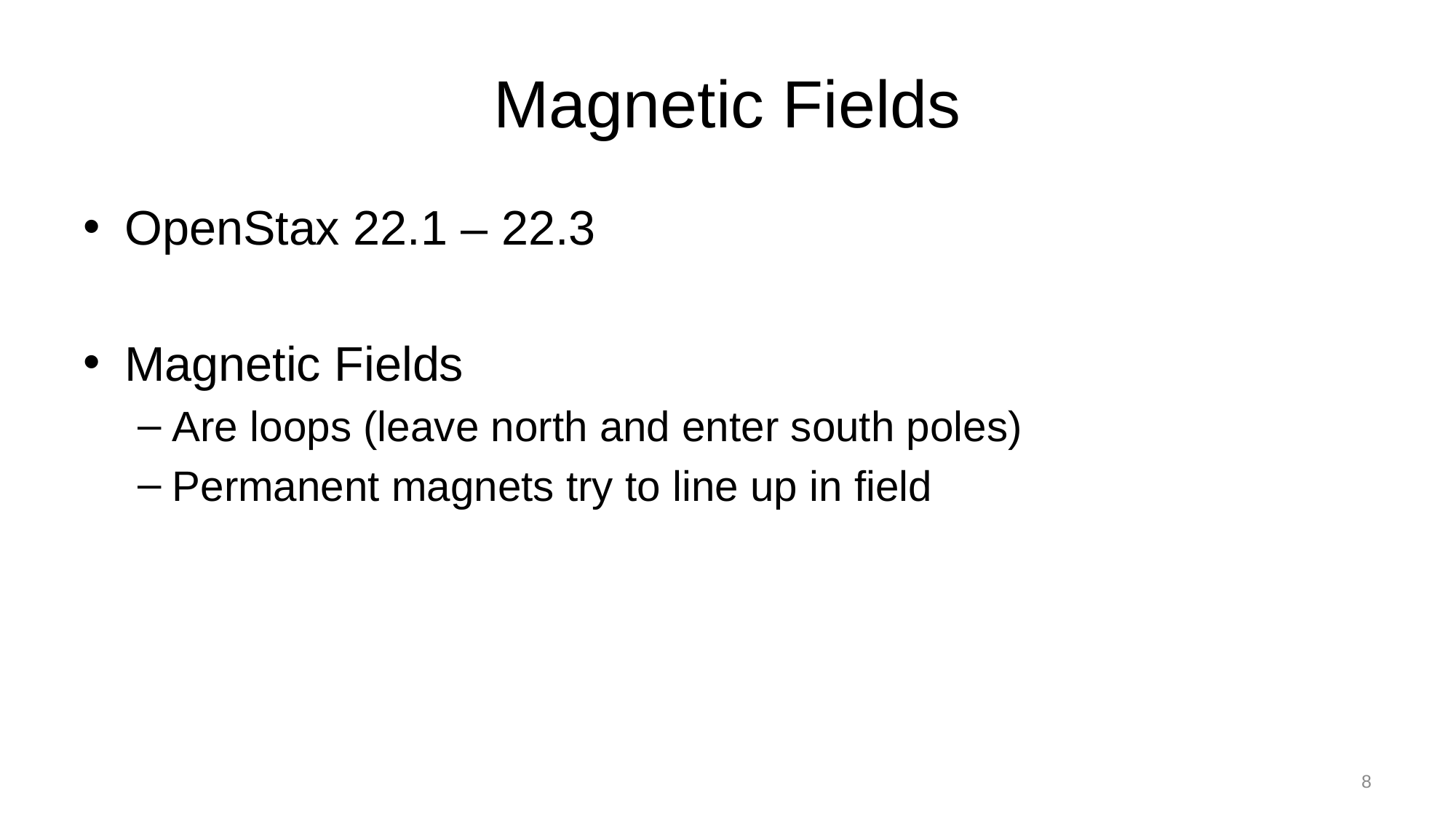

# Magnetic Fields
OpenStax 22.1 – 22.3

Magnetic Fields
Are loops (leave north and enter south poles)
Permanent magnets try to line up in field

8